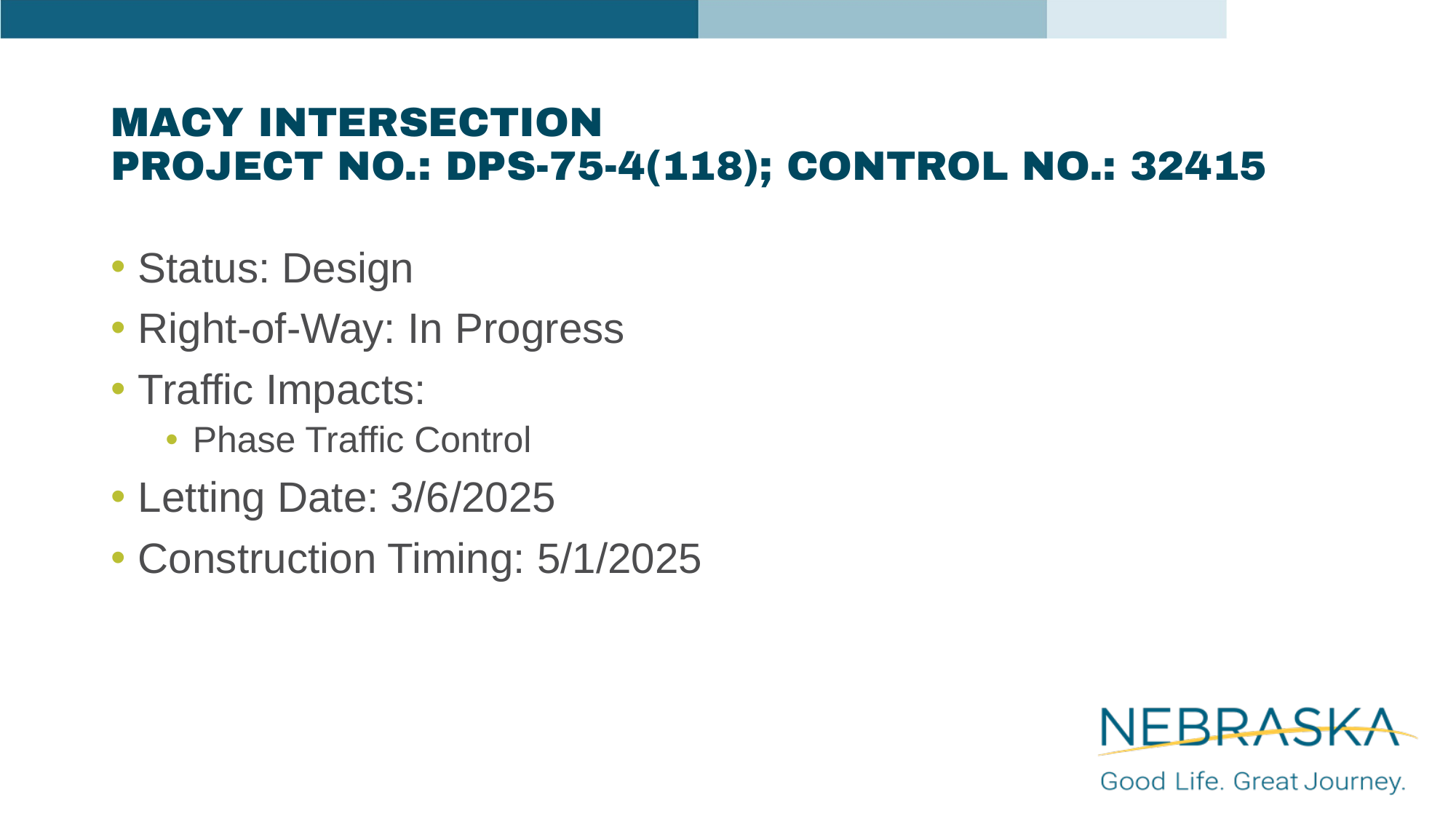

# Macy Intersection Project NO.: DPS-75-4(118); Control NO.: 32415
Status: Design
Right-of-Way: In Progress
Traffic Impacts:
Phase Traffic Control
Letting Date: 3/6/2025
Construction Timing: 5/1/2025